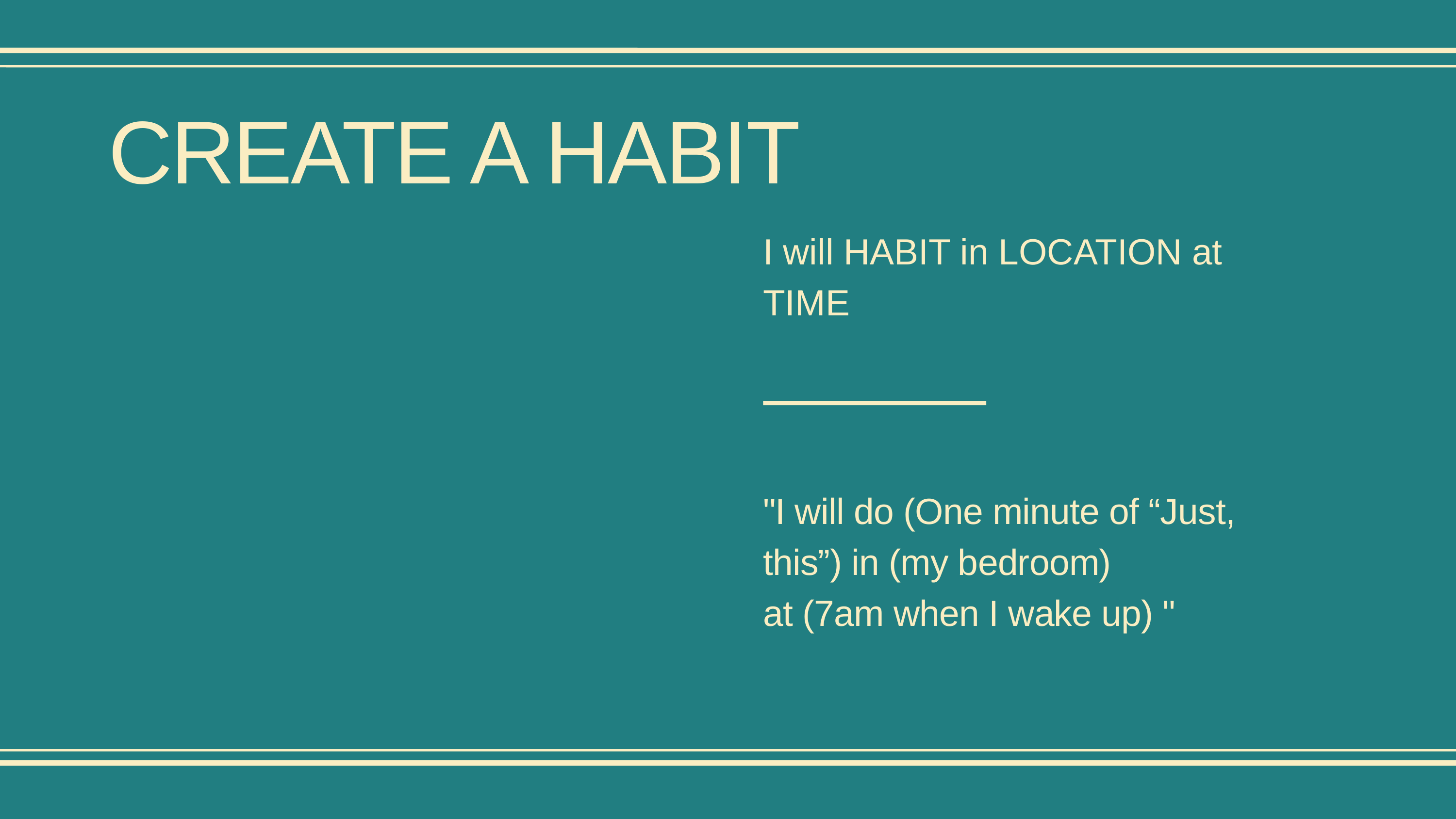

CREATE A HABIT
I will HABIT in LOCATION at TIME

"I will do (One minute of “Just, this”) in (my bedroom)
at (7am when I wake up) "